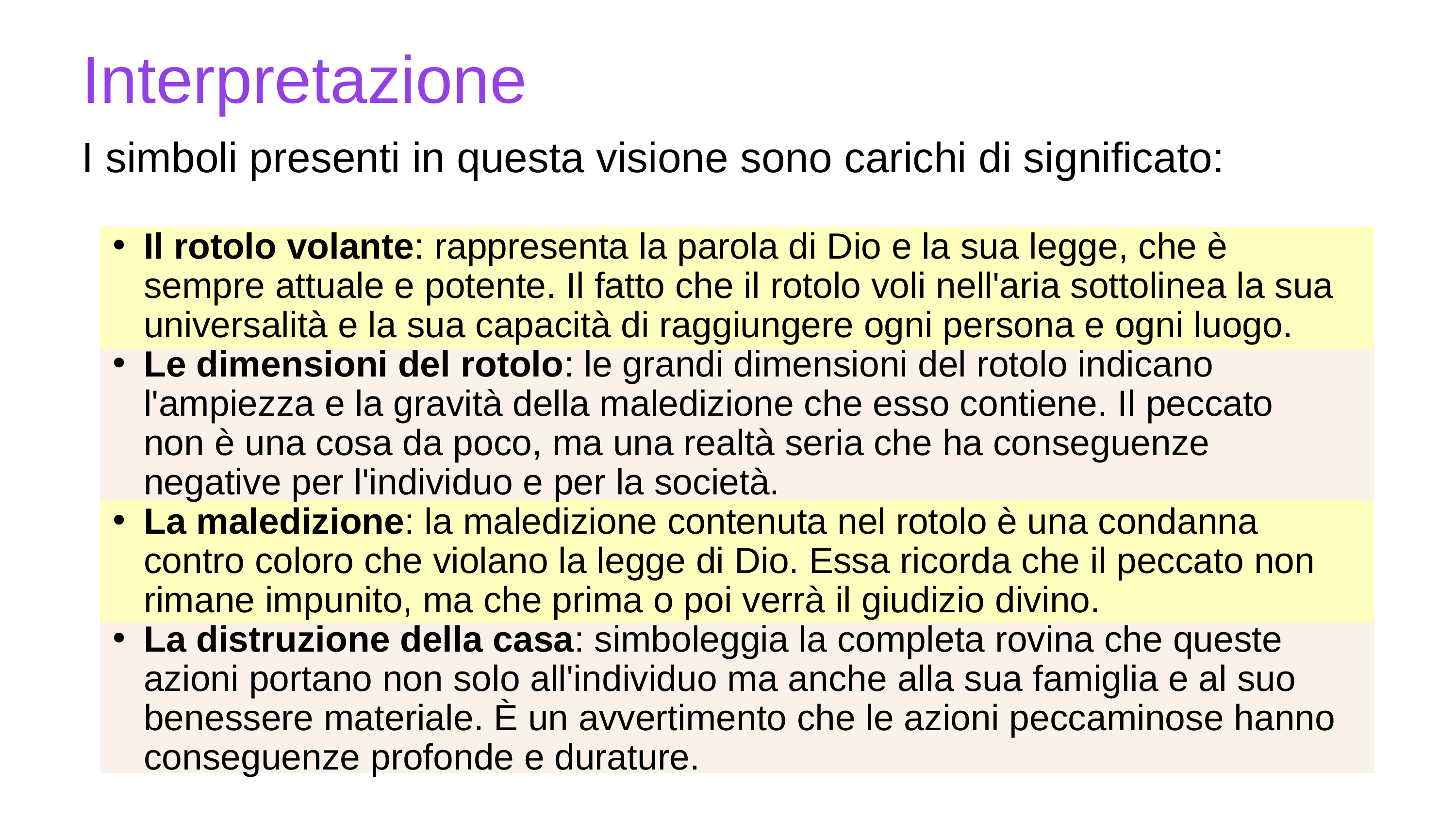

Interpretazione

I simboli presenti in questa visione sono carichi di significato:

Il rotolo volante: rappresenta la parola di Dio e la sua legge, che è sempre attuale e potente. Il fatto che il rotolo voli nell'aria sottolinea la sua universalità e la sua capacità di raggiungere ogni persona e ogni luogo.
Le dimensioni del rotolo: le grandi dimensioni del rotolo indicano l'ampiezza e la gravità della maledizione che esso contiene. Il peccato non è una cosa da poco, ma una realtà seria che ha conseguenze negative per l'individuo e per la società.
La maledizione: la maledizione contenuta nel rotolo è una condanna contro coloro che violano la legge di Dio. Essa ricorda che il peccato non rimane impunito, ma che prima o poi verrà il giudizio divino.
La distruzione della casa: simboleggia la completa rovina che queste azioni portano non solo all'individuo ma anche alla sua famiglia e al suo benessere materiale. È un avvertimento che le azioni peccaminose hanno conseguenze profonde e durature.